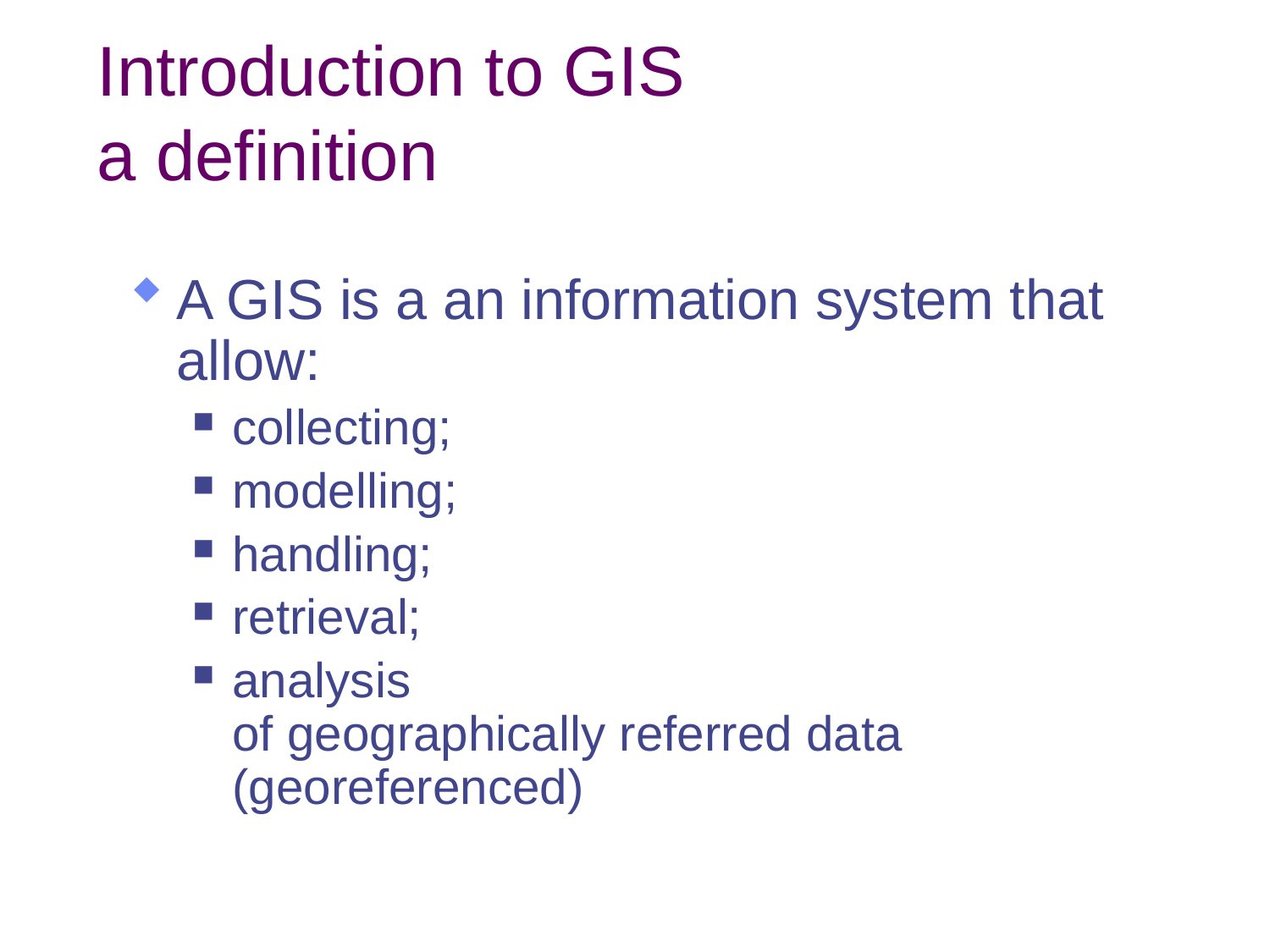

# Introduction to GIS a definition
A GIS is a an information system that allow:
collecting;
modelling;
handling;
retrieval;
analysis
of geographically referred data (georeferenced)